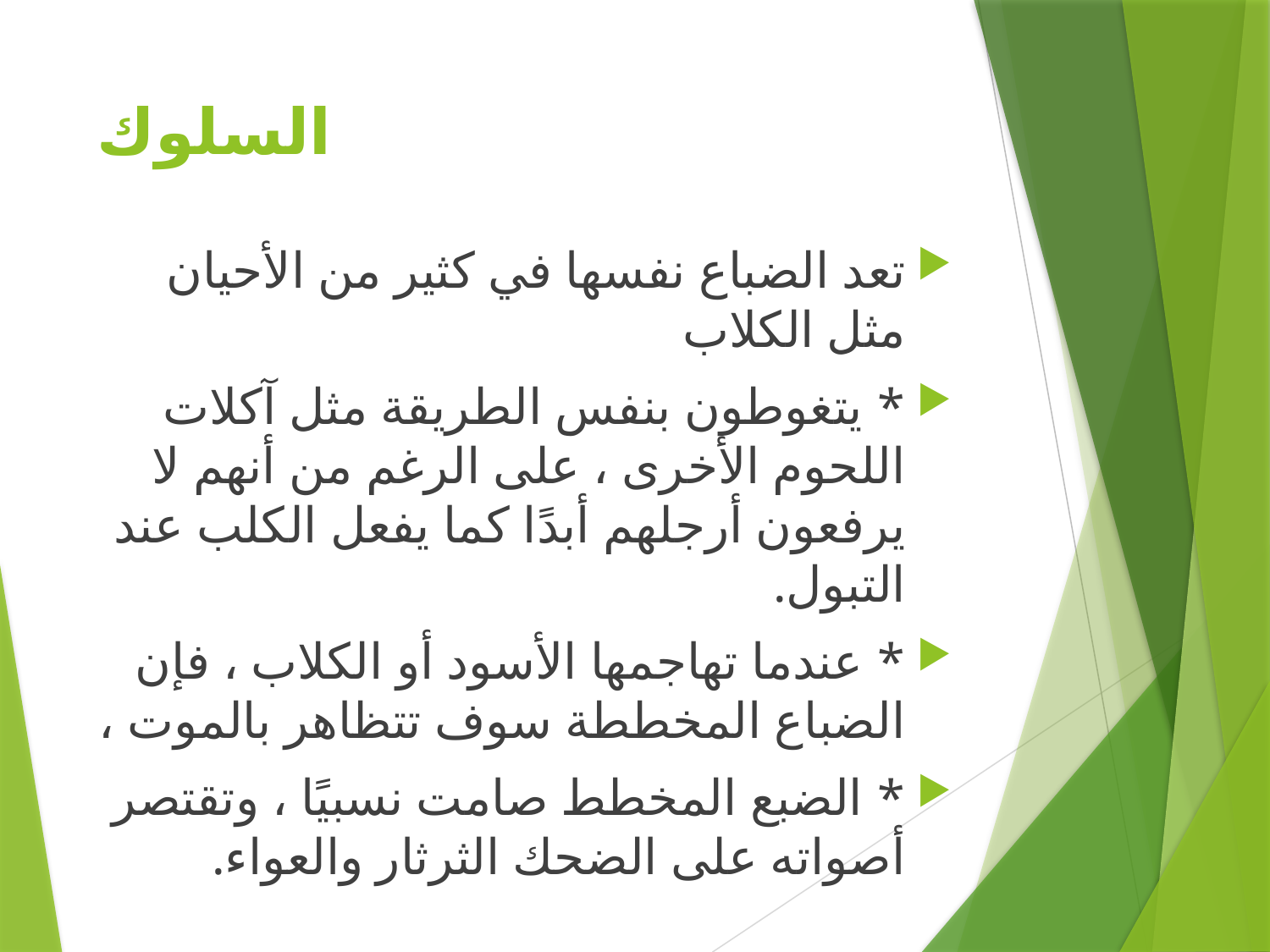

# السلوك
تعد الضباع نفسها في كثير من الأحيان مثل الكلاب
* يتغوطون بنفس الطريقة مثل آكلات اللحوم الأخرى ، على الرغم من أنهم لا يرفعون أرجلهم أبدًا كما يفعل الكلب عند التبول.
* عندما تهاجمها الأسود أو الكلاب ، فإن الضباع المخططة سوف تتظاهر بالموت ،
* الضبع المخطط صامت نسبيًا ، وتقتصر أصواته على الضحك الثرثار والعواء.